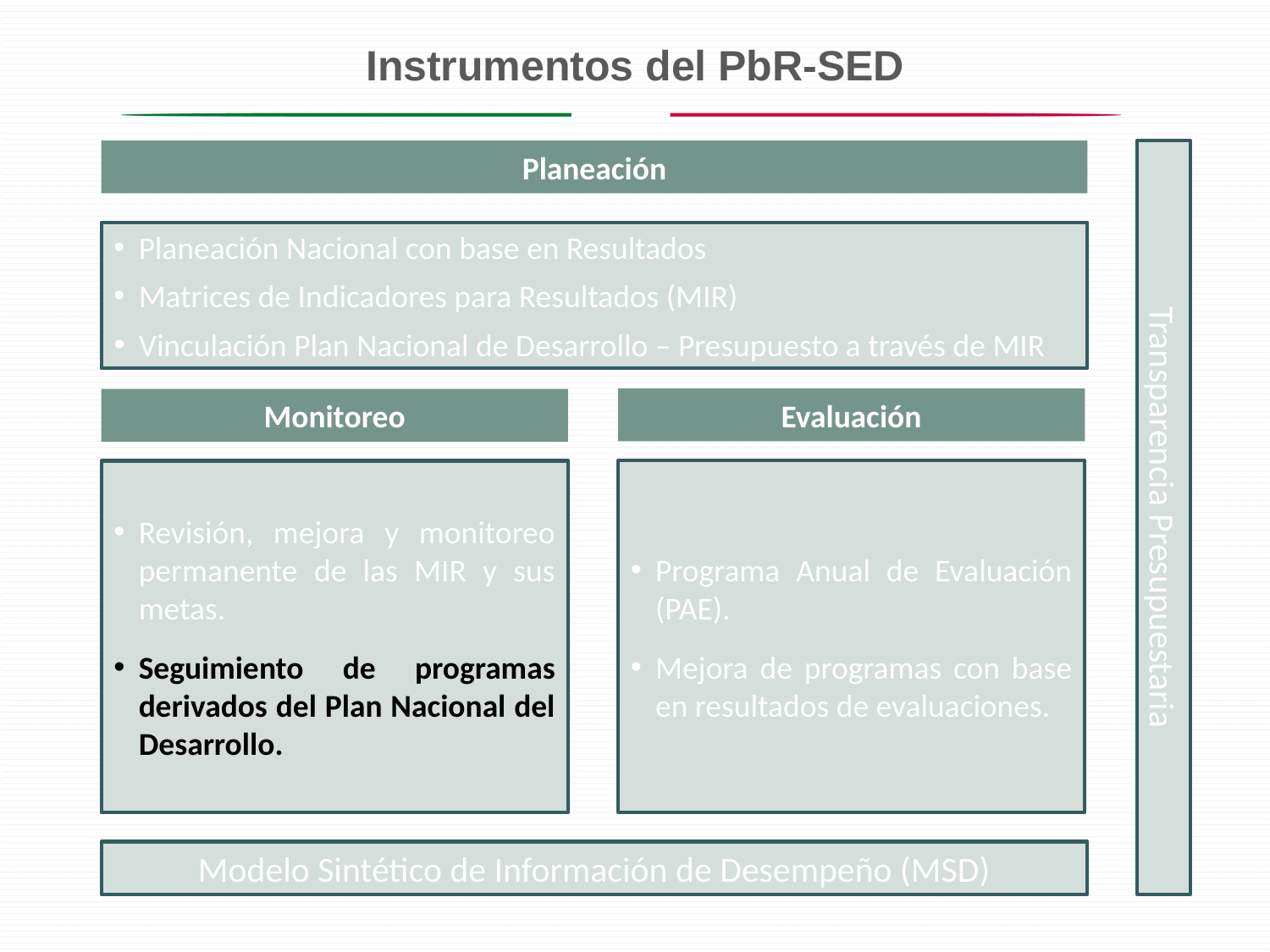

# Instrumentos del PbR-SED
Planeación
Planeación Nacional con base en Resultados
Matrices de Indicadores para Resultados (MIR)
Vinculación Plan Nacional de Desarrollo – Presupuesto a través de MIR
Evaluación
Monitoreo
Revisión, mejora y monitoreo permanente de las MIR y sus metas.
Seguimiento de programas derivados del Plan Nacional del Desarrollo.
Programa Anual de Evaluación (PAE).
Mejora de programas con base en resultados de evaluaciones.
Transparencia Presupuestaria
Modelo Sintético de Información de Desempeño (MSD)